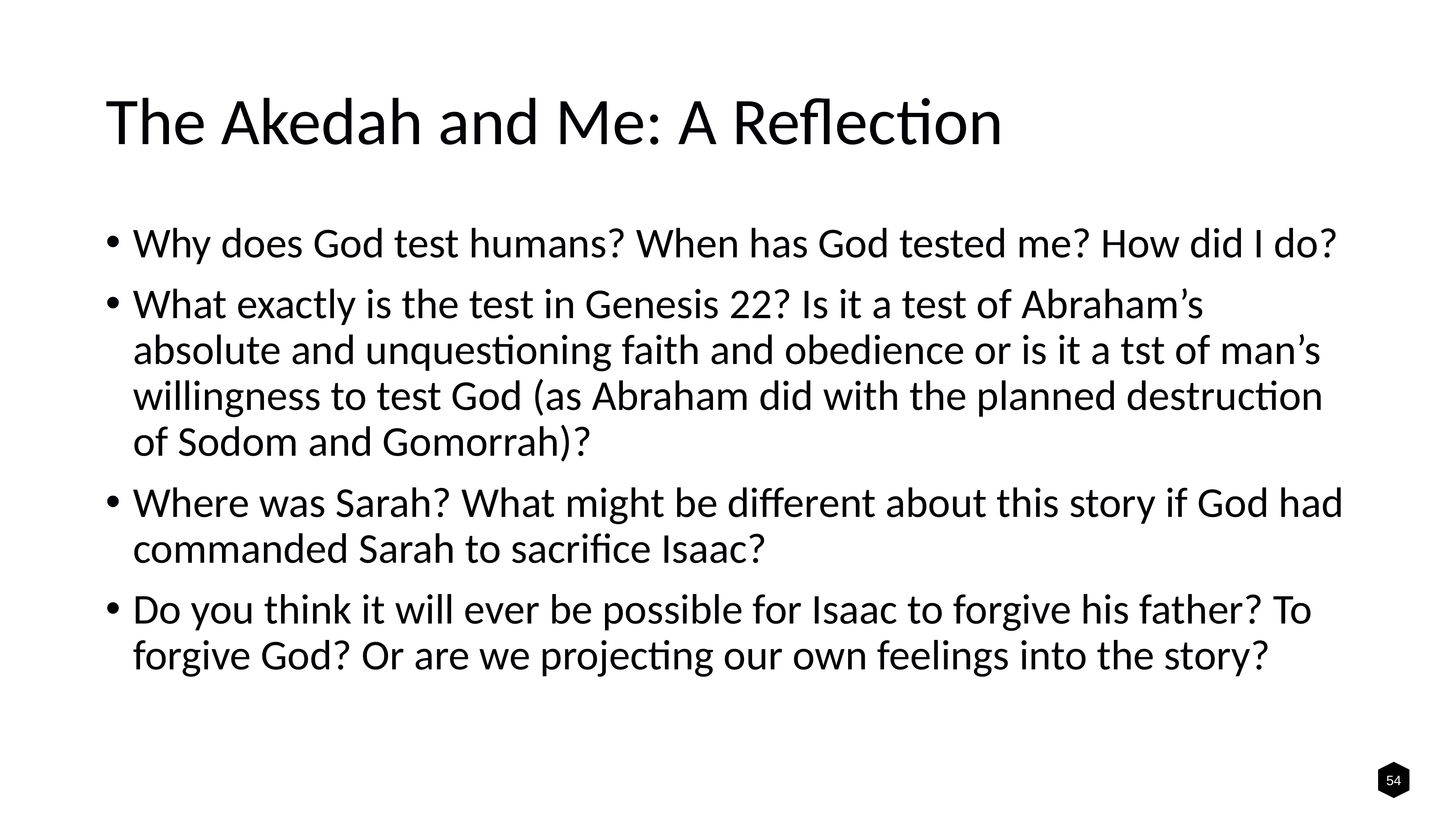

# The Akedah and Me: A Reflection
Why does God test humans? When has God tested me? How did I do?
What exactly is the test in Genesis 22? Is it a test of Abraham’s absolute and unquestioning faith and obedience or is it a tst of man’s willingness to test God (as Abraham did with the planned destruction of Sodom and Gomorrah)?
Where was Sarah? What might be different about this story if God had commanded Sarah to sacrifice Isaac?
Do you think it will ever be possible for Isaac to forgive his father? To forgive God? Or are we projecting our own feelings into the story?